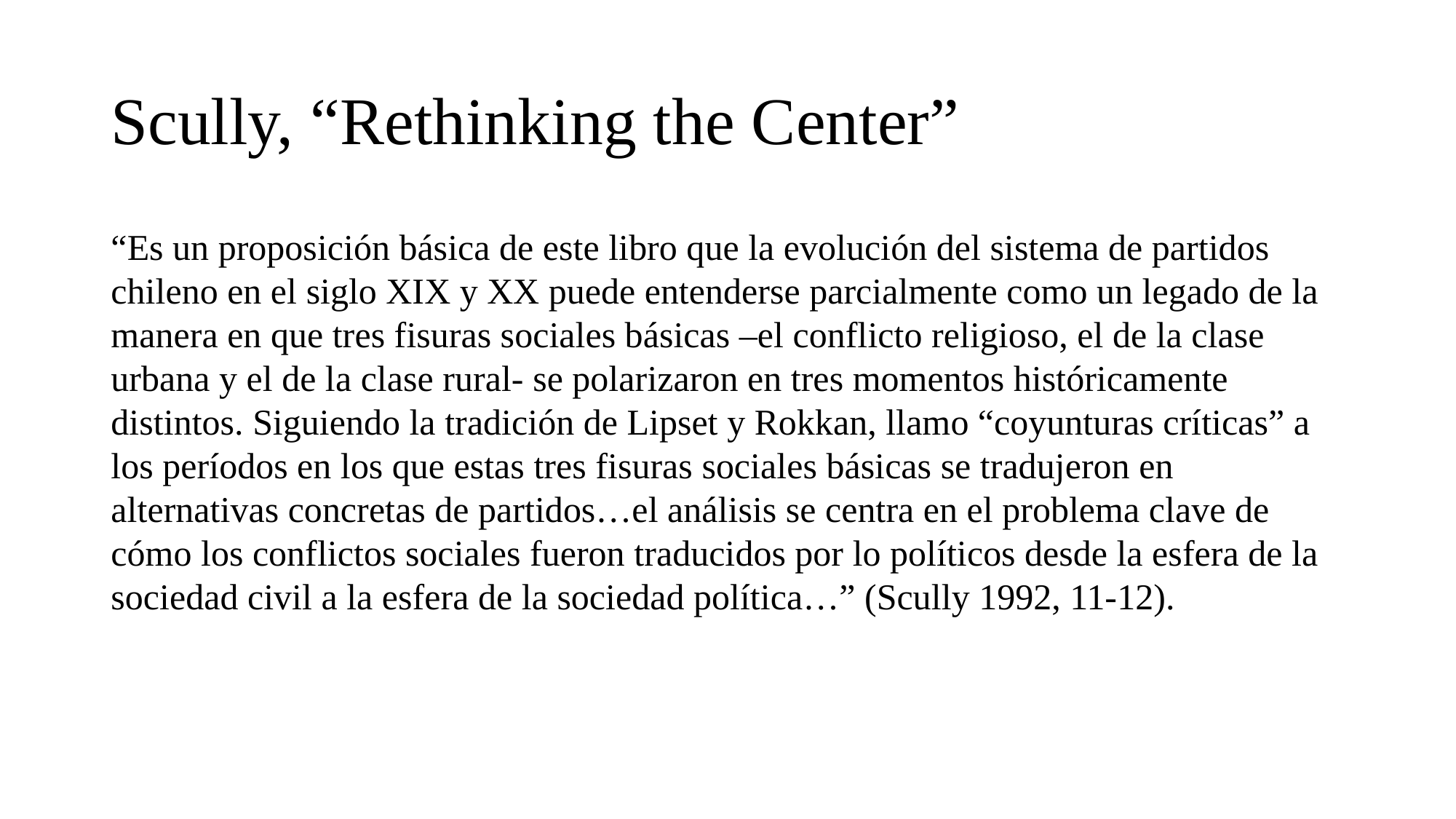

# Scully, “Rethinking the Center”
“Es un proposición básica de este libro que la evolución del sistema de partidos chileno en el siglo XIX y XX puede entenderse parcialmente como un legado de la manera en que tres fisuras sociales básicas –el conflicto religioso, el de la clase urbana y el de la clase rural- se polarizaron en tres momentos históricamente distintos. Siguiendo la tradición de Lipset y Rokkan, llamo “coyunturas críticas” a los períodos en los que estas tres fisuras sociales básicas se tradujeron en alternativas concretas de partidos…el análisis se centra en el problema clave de cómo los conflictos sociales fueron traducidos por lo políticos desde la esfera de la sociedad civil a la esfera de la sociedad política…” (Scully 1992, 11-12).